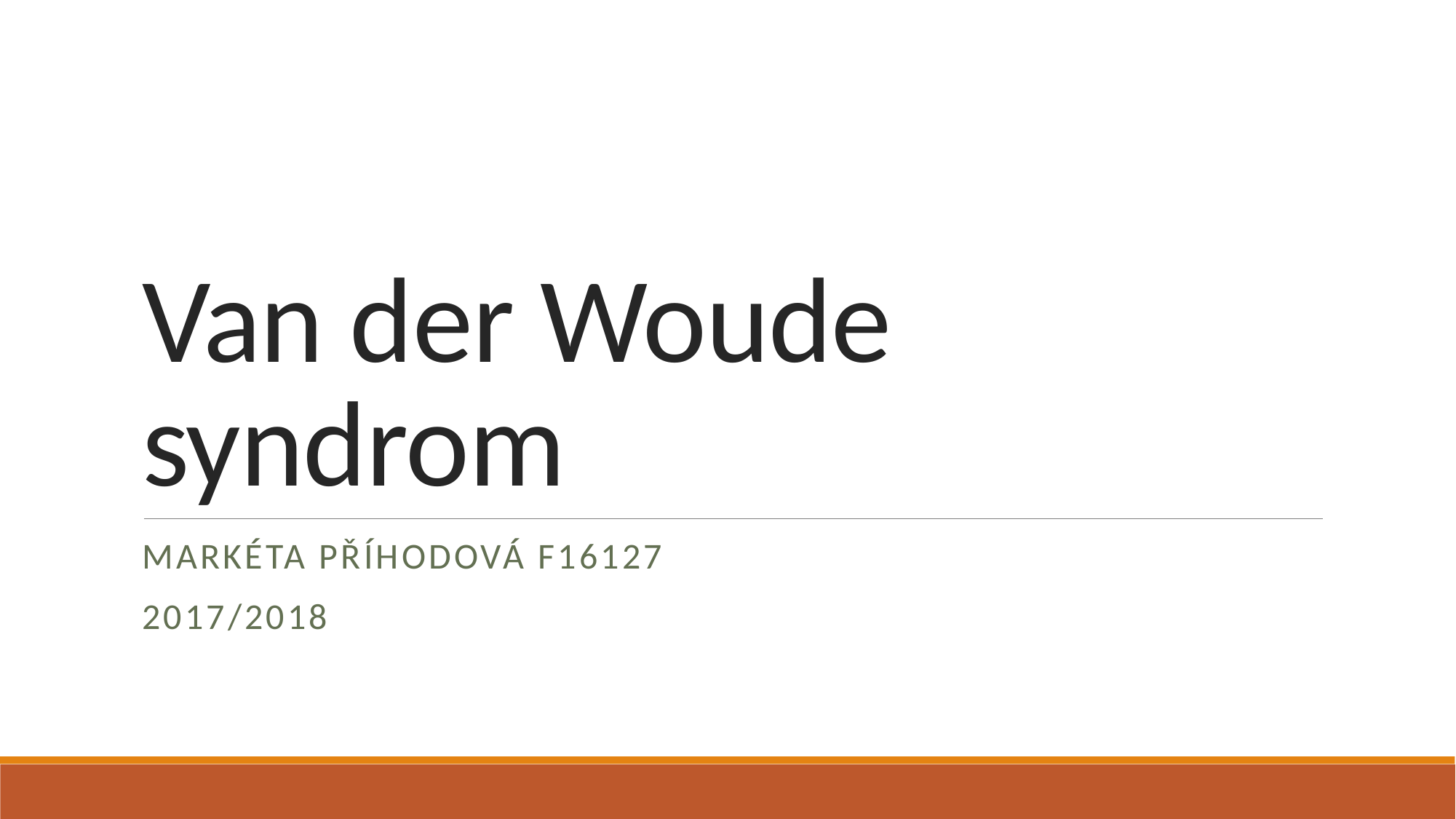

# Van der Woude syndrom
Markéta Příhodová F16127
2017/2018